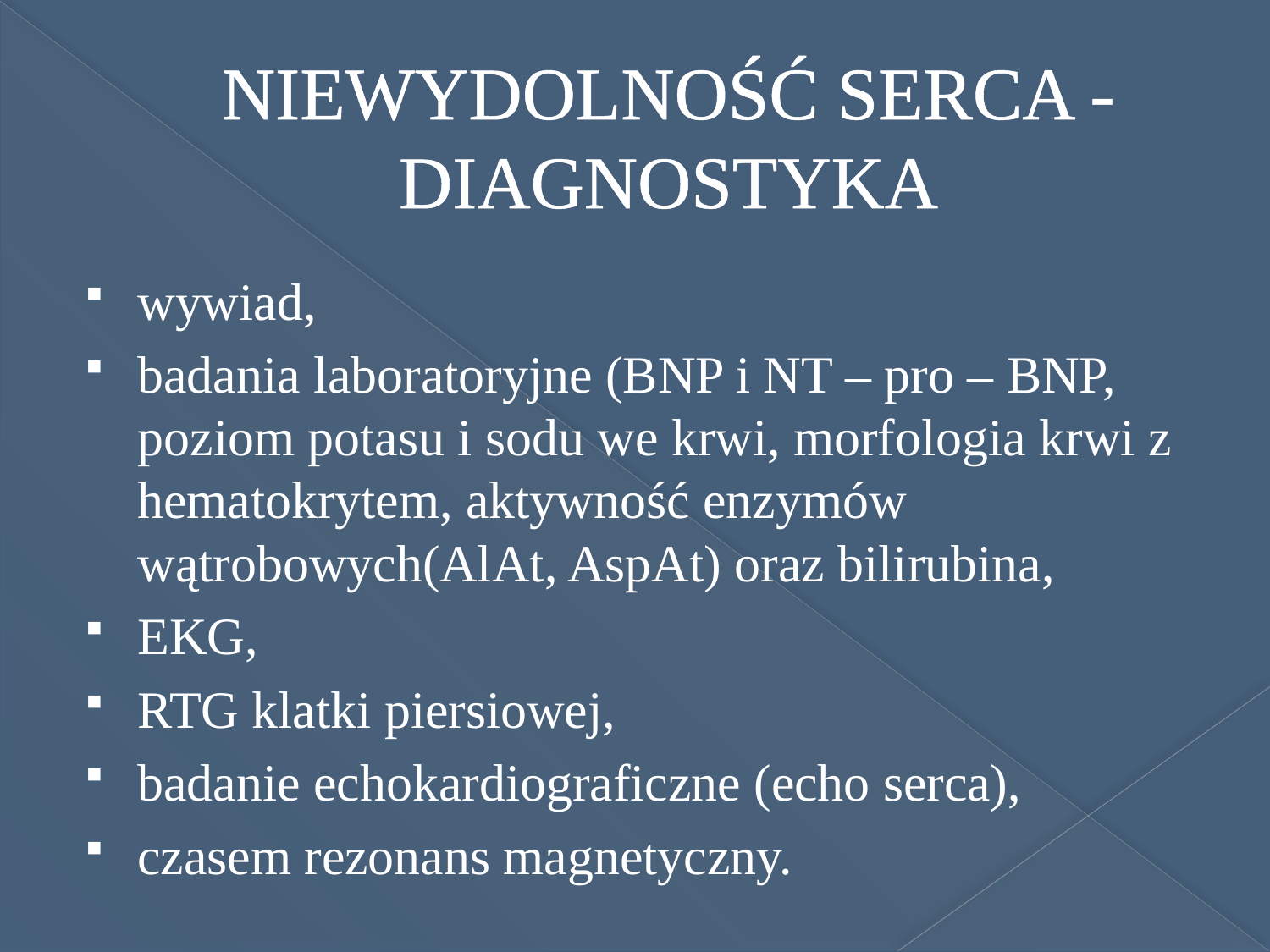

# NIEWYDOLNOŚĆ SERCA - DIAGNOSTYKA
wywiad,
badania laboratoryjne (BNP i NT – pro – BNP, poziom potasu i sodu we krwi, morfologia krwi z hematokrytem, aktywność enzymów wątrobowych(AlAt, AspAt) oraz bilirubina,
EKG,
RTG klatki piersiowej,
badanie echokardiograficzne (echo serca),
czasem rezonans magnetyczny.